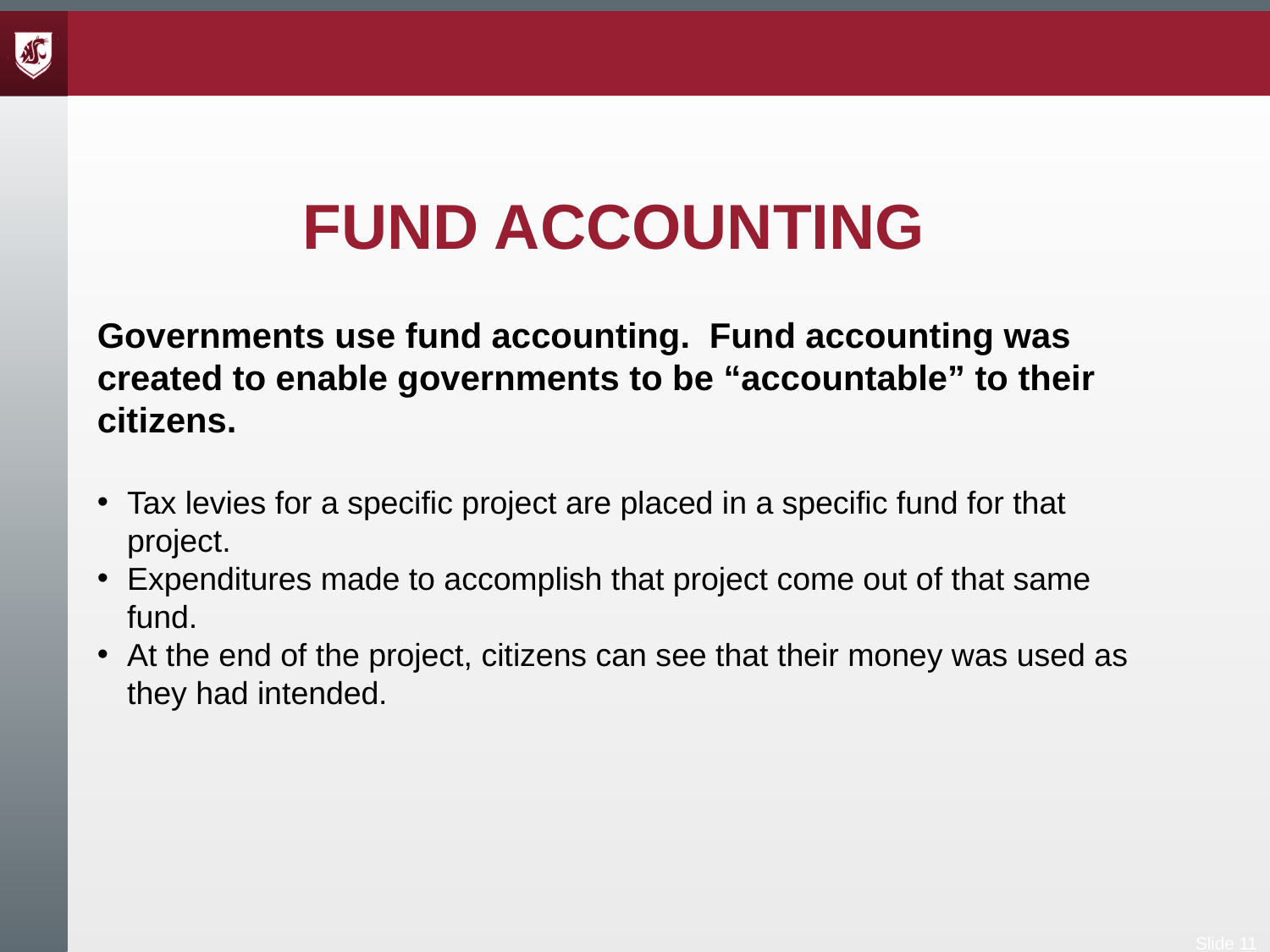

FUND ACCOUNTING
Governments use fund accounting.  Fund accounting was created to enable governments to be “accountable” to their citizens.

Tax levies for a specific project are placed in a specific fund for that project.
Expenditures made to accomplish that project come out of that same fund.
At the end of the project, citizens can see that their money was used as they had intended.
Slide 11